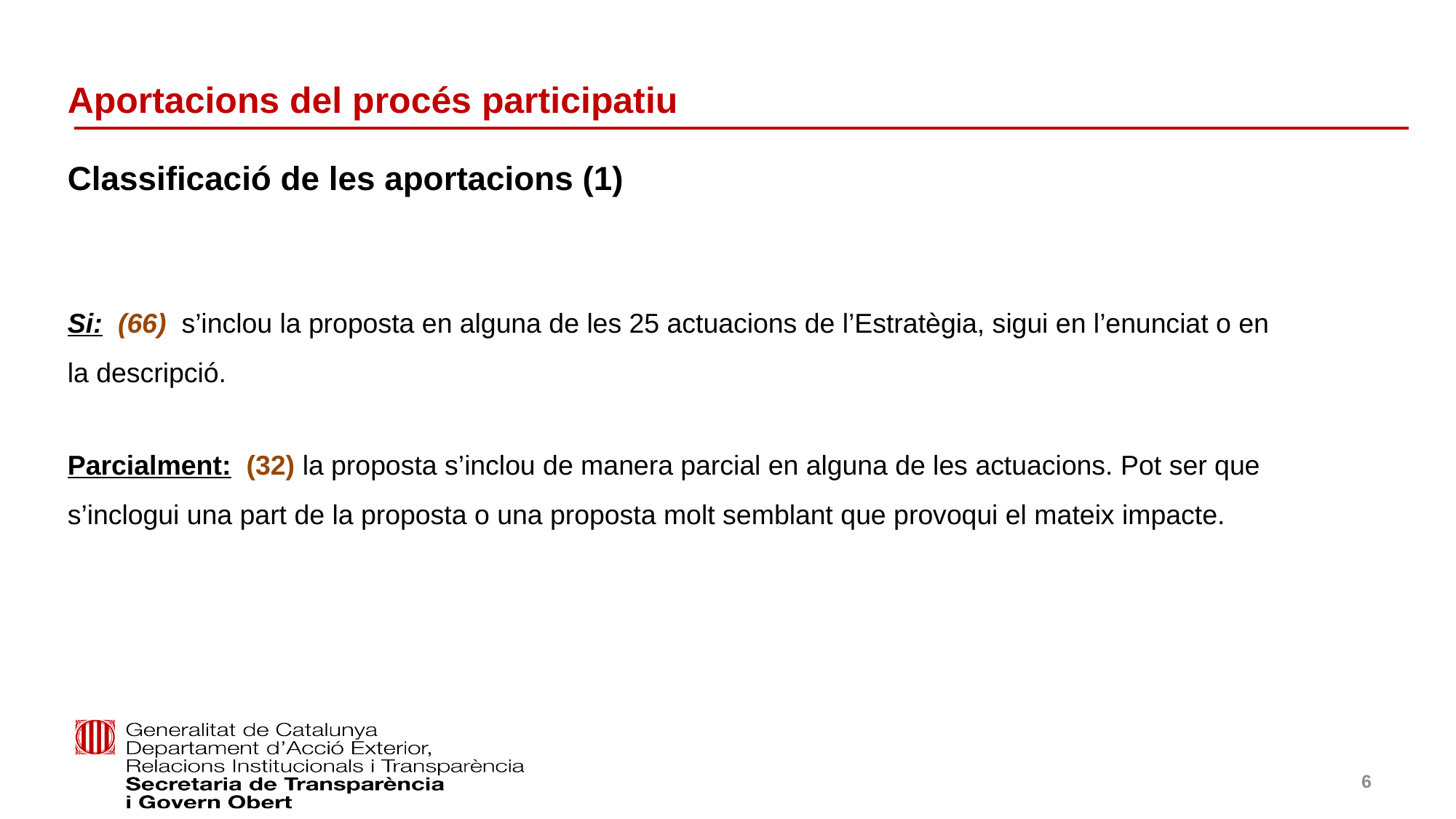

# Aportacions del procés participatiu
Classificació de les aportacions (1)

Si:  (66)  s’inclou la proposta en alguna de les 25 actuacions de l’Estratègia, sigui en l’enunciat o en la descripció.

Parcialment:  (32) la proposta s’inclou de manera parcial en alguna de les actuacions. Pot ser que s’inclogui una part de la proposta o una proposta molt semblant que provoqui el mateix impacte.

6